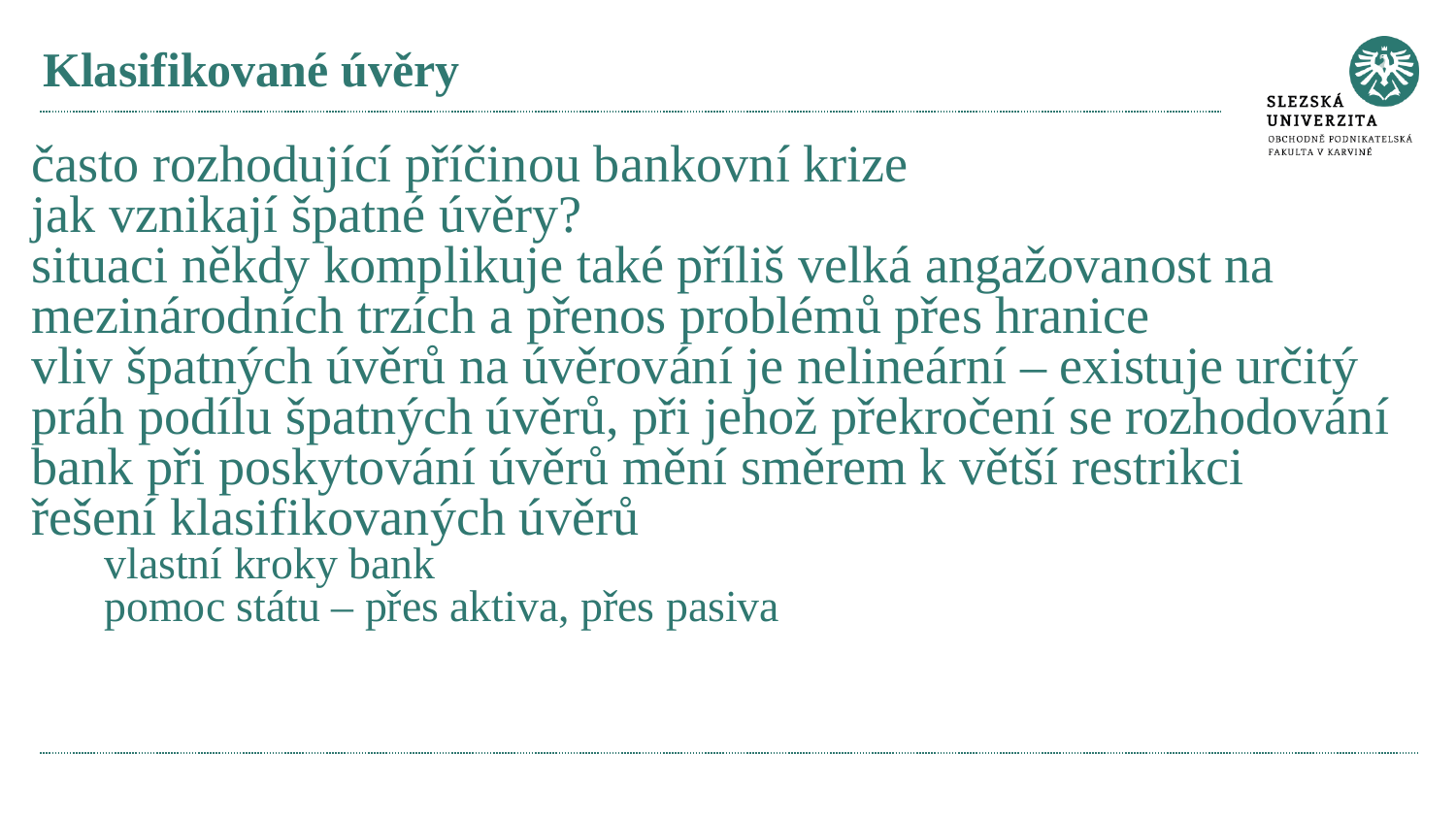

# Klasifikované úvěry
často rozhodující příčinou bankovní krize
jak vznikají špatné úvěry?
situaci někdy komplikuje také příliš velká angažovanost na mezinárodních trzích a přenos problémů přes hranice
vliv špatných úvěrů na úvěrování je nelineární – existuje určitý práh podílu špatných úvěrů, při jehož překročení se rozhodování bank při poskytování úvěrů mění směrem k větší restrikci
řešení klasifikovaných úvěrů
vlastní kroky bank
pomoc státu – přes aktiva, přes pasiva